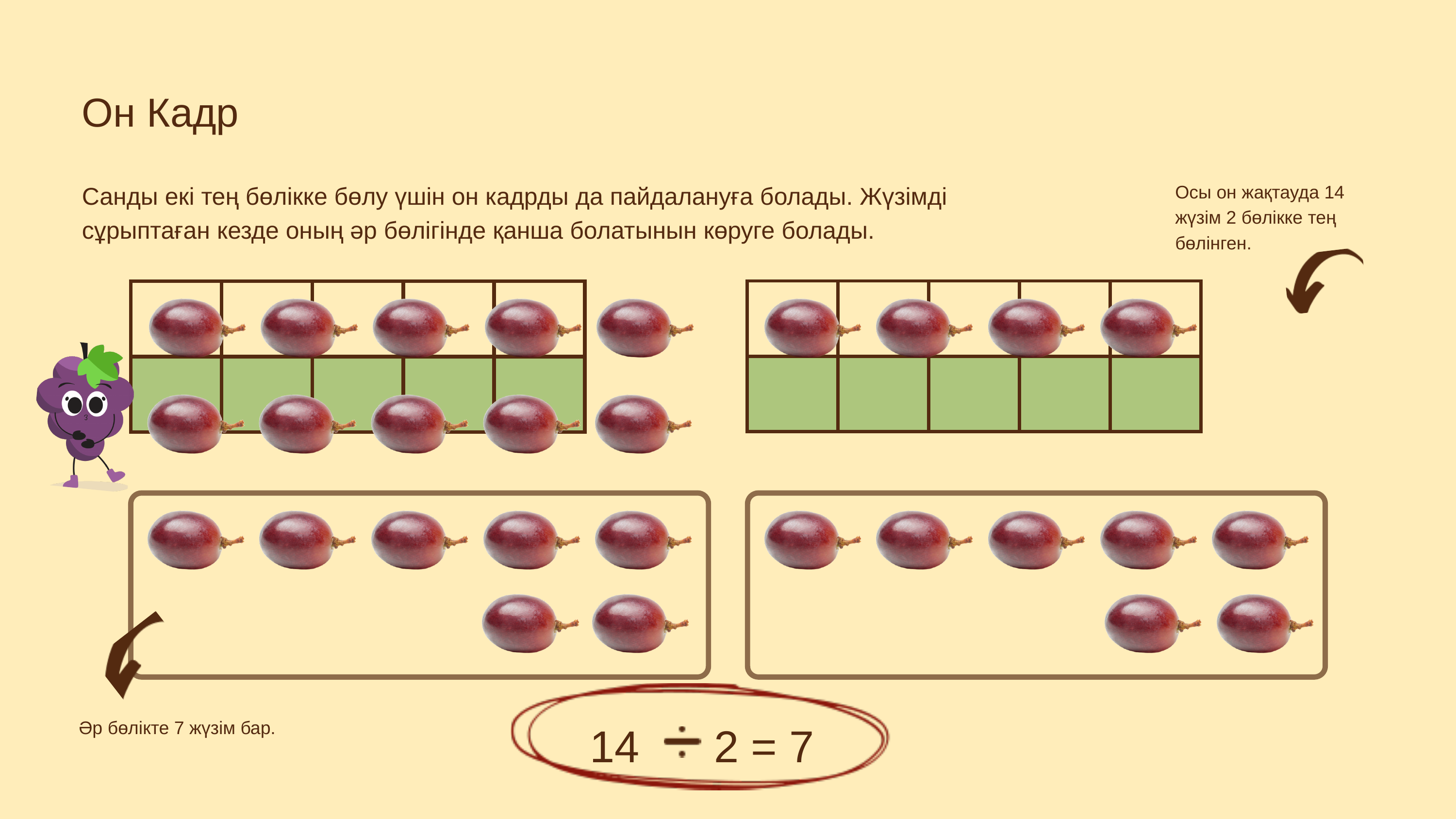

Он Кадр
Санды екі тең бөлікке бөлу үшін он кадрды да пайдалануға болады. Жүзімді сұрыптаған кезде оның әр бөлігінде қанша болатынын көруге болады.
Осы он жақтауда 14 жүзім 2 бөлікке тең бөлінген.

|  |  |  |  |  |
| --- | --- | --- | --- | --- |
|  |  |  |  |  |
|  |  |  |  |  |
| --- | --- | --- | --- | --- |
|  |  |  |  |  |

14
2 = 7
Әр бөлікте 7 жүзім бар.